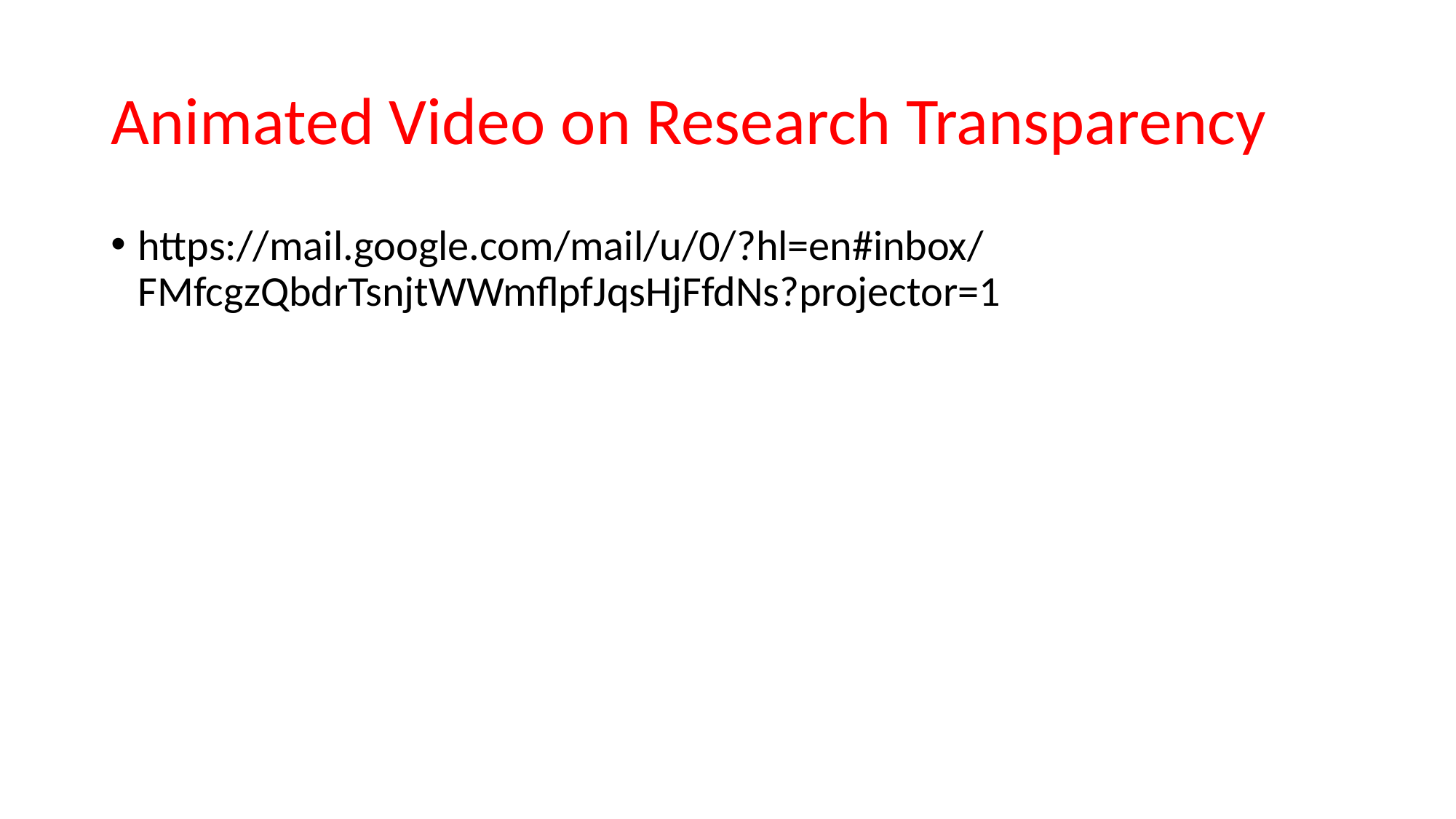

# Animated Video on Research Transparency
https://mail.google.com/mail/u/0/?hl=en#inbox/FMfcgzQbdrTsnjtWWmflpfJqsHjFfdNs?projector=1
9